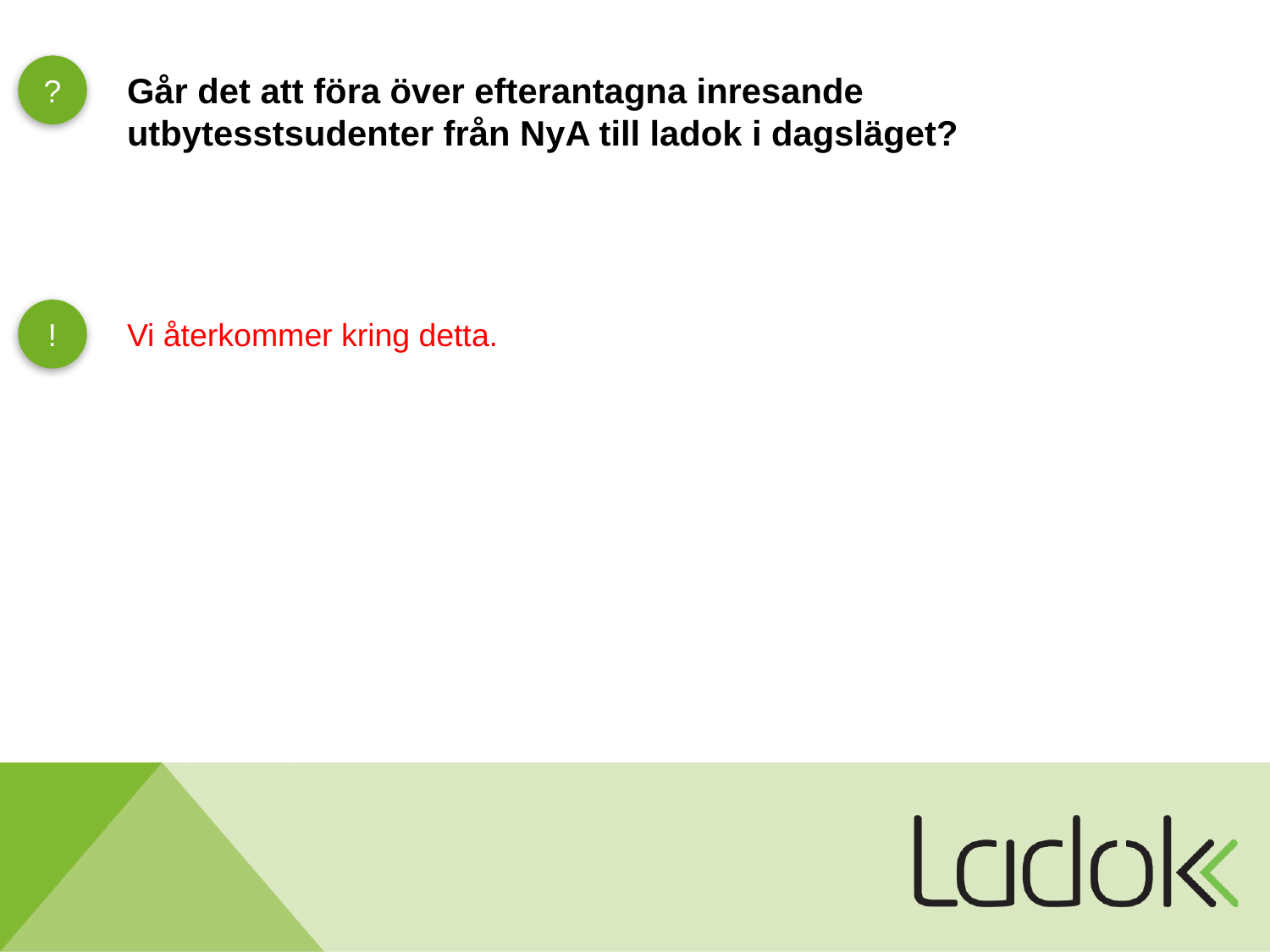

?
Går det att föra över efterantagna inresande utbytesstsudenter från NyA till ladok i dagsläget?
!
Vi återkommer kring detta.